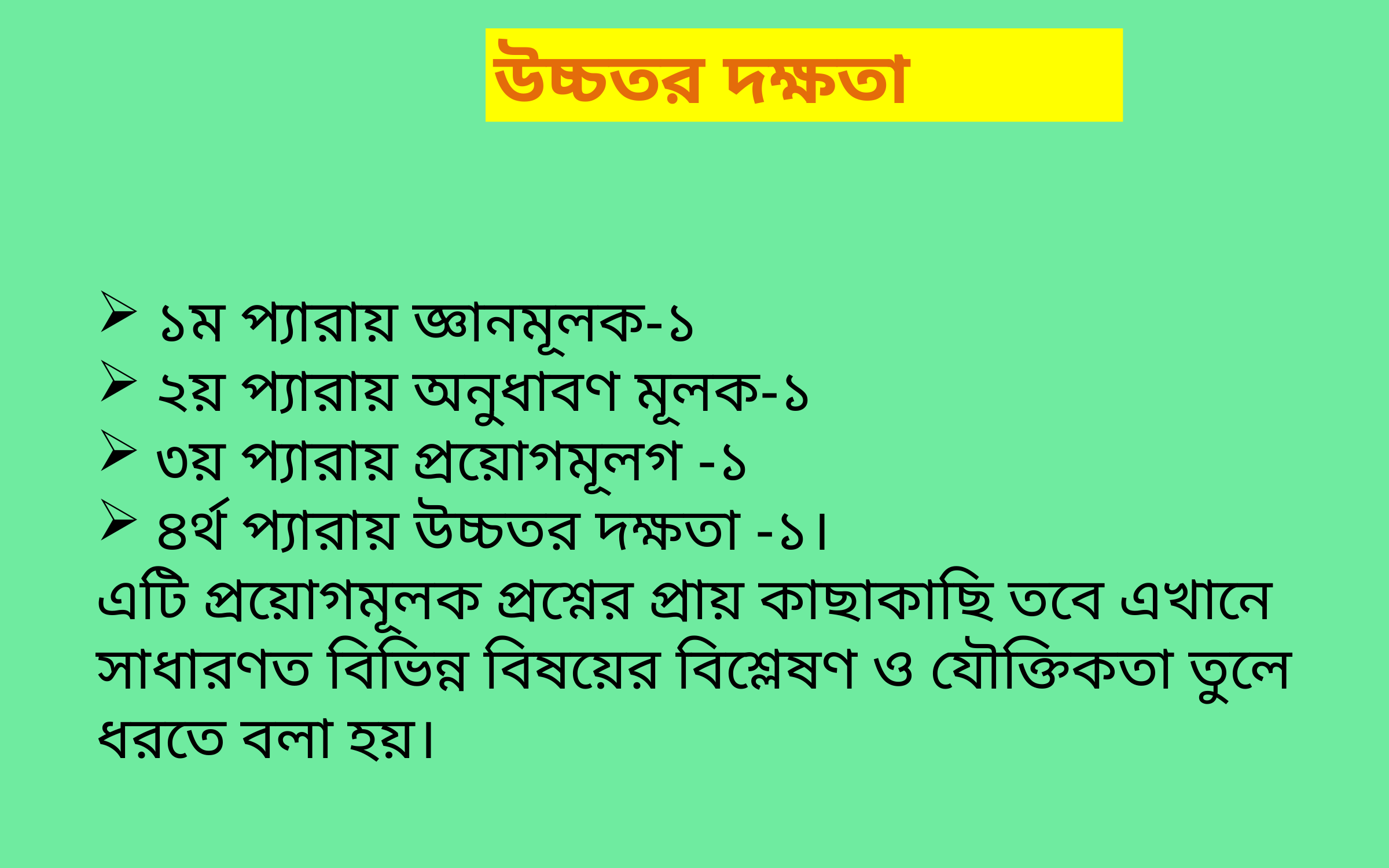

উচ্চতর দক্ষতা
১ম প্যারায় জ্ঞানমূলক-১
২য় প্যারায় অনুধাবণ মূলক-১
৩য় প্যারায় প্রয়োগমূলগ -১
৪র্থ প্যারায় উচ্চতর দক্ষতা -১।
এটি প্রয়োগমূলক প্রশ্নের প্রায় কাছাকাছি তবে এখানে সাধারণত বিভিন্ন বিষয়ের বিশ্লেষণ ও যৌক্তিকতা তুলে ধরতে বলা হয়।